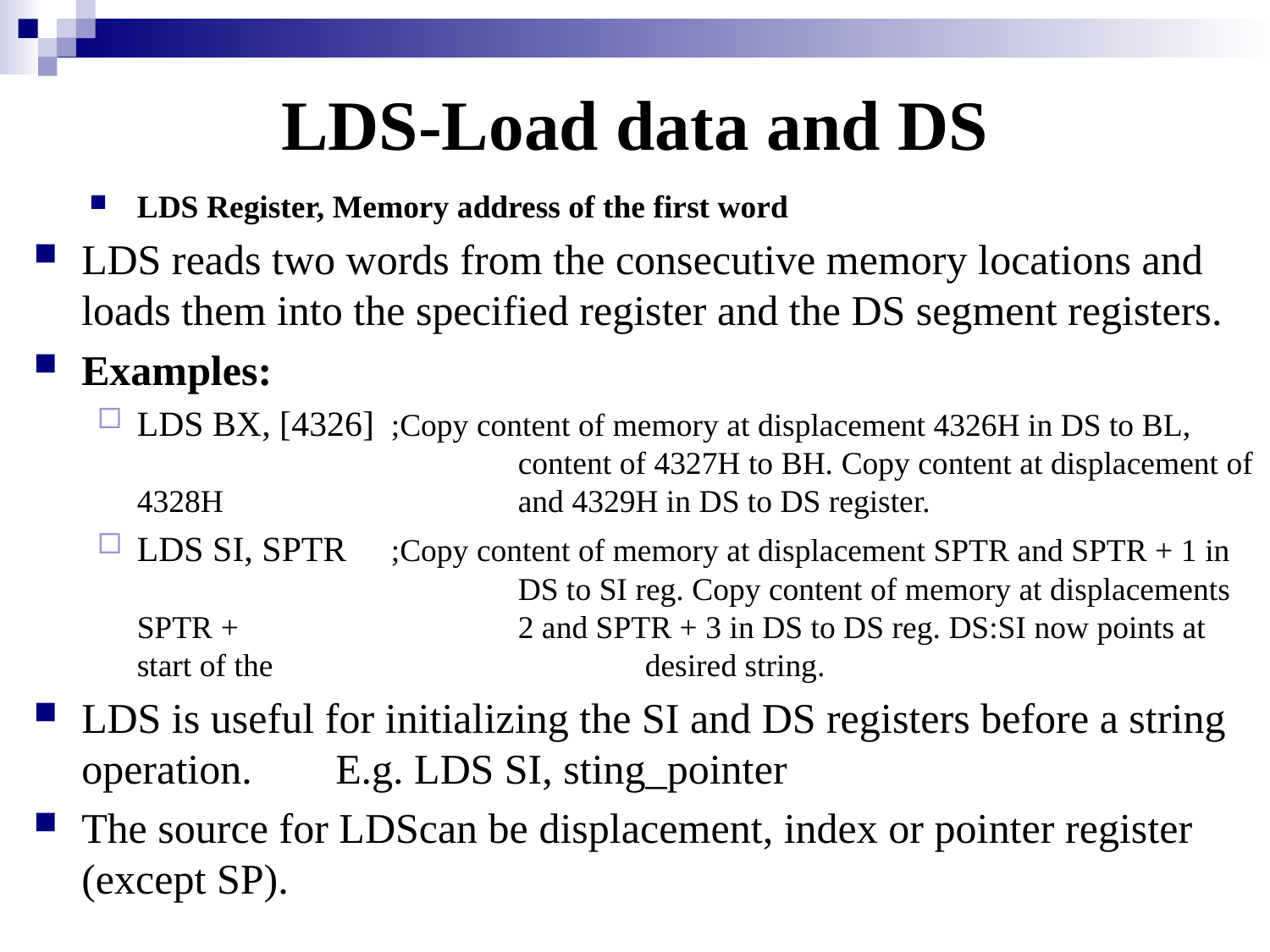

# LDS-Load data and DS
LDS Register, Memory address of the first word
LDS reads two words from the consecutive memory locations and loads them into the specified register and the DS segment registers.
Examples:
LDS BX, [4326] 	;Copy content of memory at displacement 4326H in DS to BL, 			content of 4327H to BH. Copy content at displacement of 4328H 			and 4329H in DS to DS register.
LDS SI, SPTR 	;Copy content of memory at displacement SPTR and SPTR + 1 in 			DS to SI reg. Copy content of memory at displacements SPTR + 			2 and SPTR + 3 in DS to DS reg. DS:SI now points at start of the 			desired string.
LDS is useful for initializing the SI and DS registers before a string operation. 	E.g. LDS SI, sting_pointer
The source for LDScan be displacement, index or pointer register (except SP).